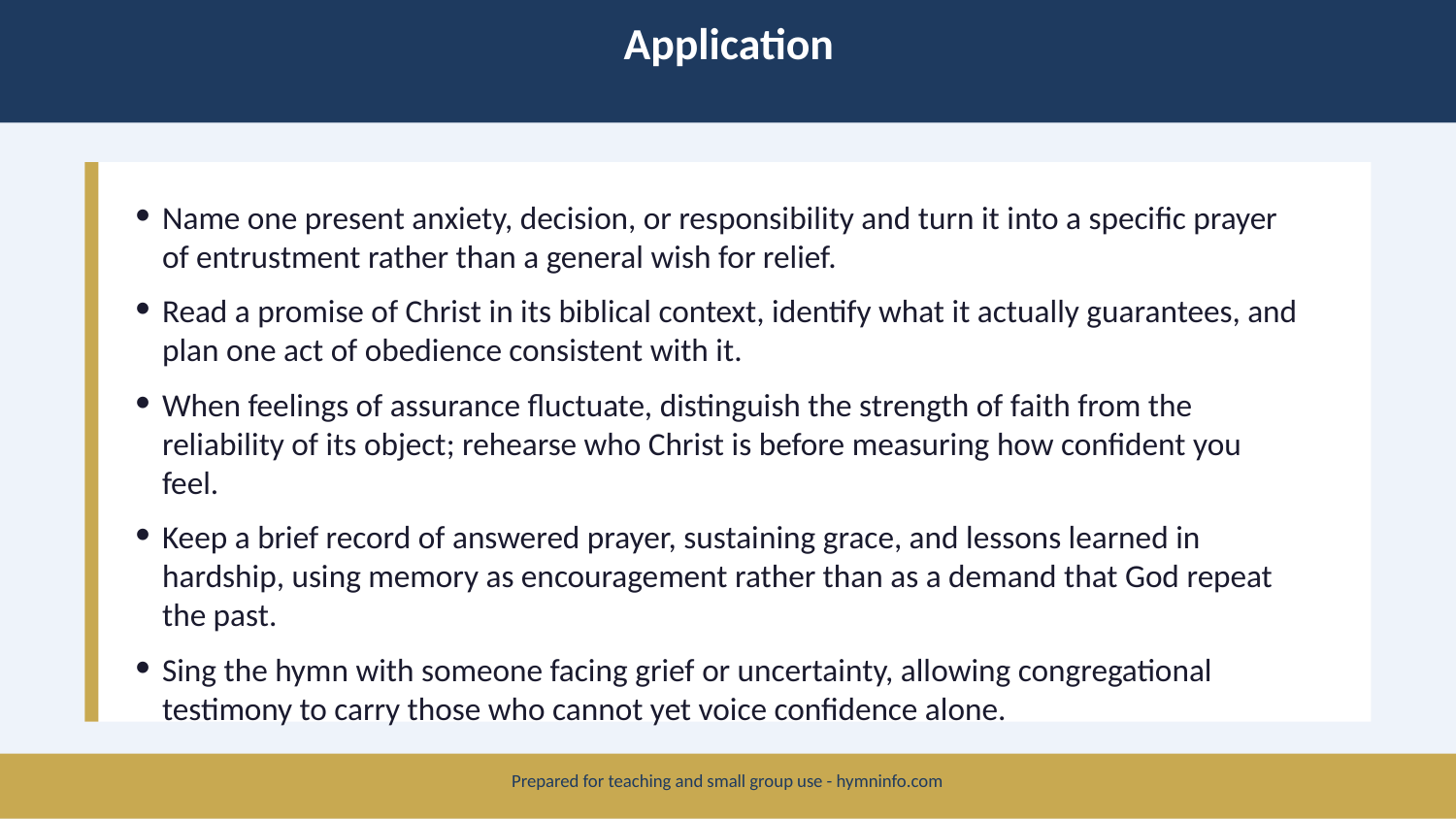

Application

Name one present anxiety, decision, or responsibility and turn it into a specific prayer of entrustment rather than a general wish for relief.
Read a promise of Christ in its biblical context, identify what it actually guarantees, and plan one act of obedience consistent with it.
When feelings of assurance fluctuate, distinguish the strength of faith from the reliability of its object; rehearse who Christ is before measuring how confident you feel.
Keep a brief record of answered prayer, sustaining grace, and lessons learned in hardship, using memory as encouragement rather than as a demand that God repeat the past.
Sing the hymn with someone facing grief or uncertainty, allowing congregational testimony to carry those who cannot yet voice confidence alone.

Prepared for teaching and small group use - hymninfo.com